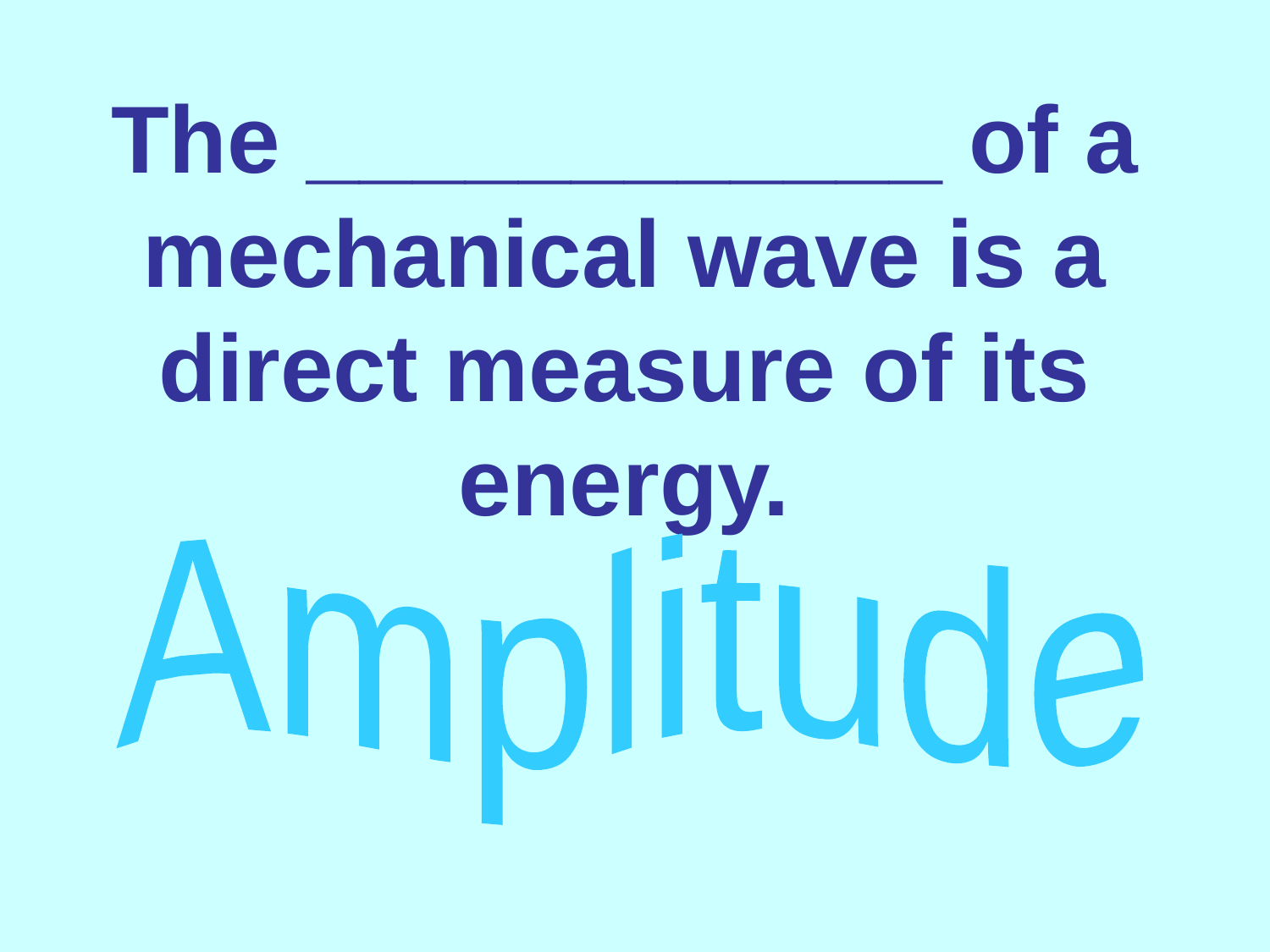

# The ____________ of a mechanical wave is a direct measure of its energy.
Amplitude